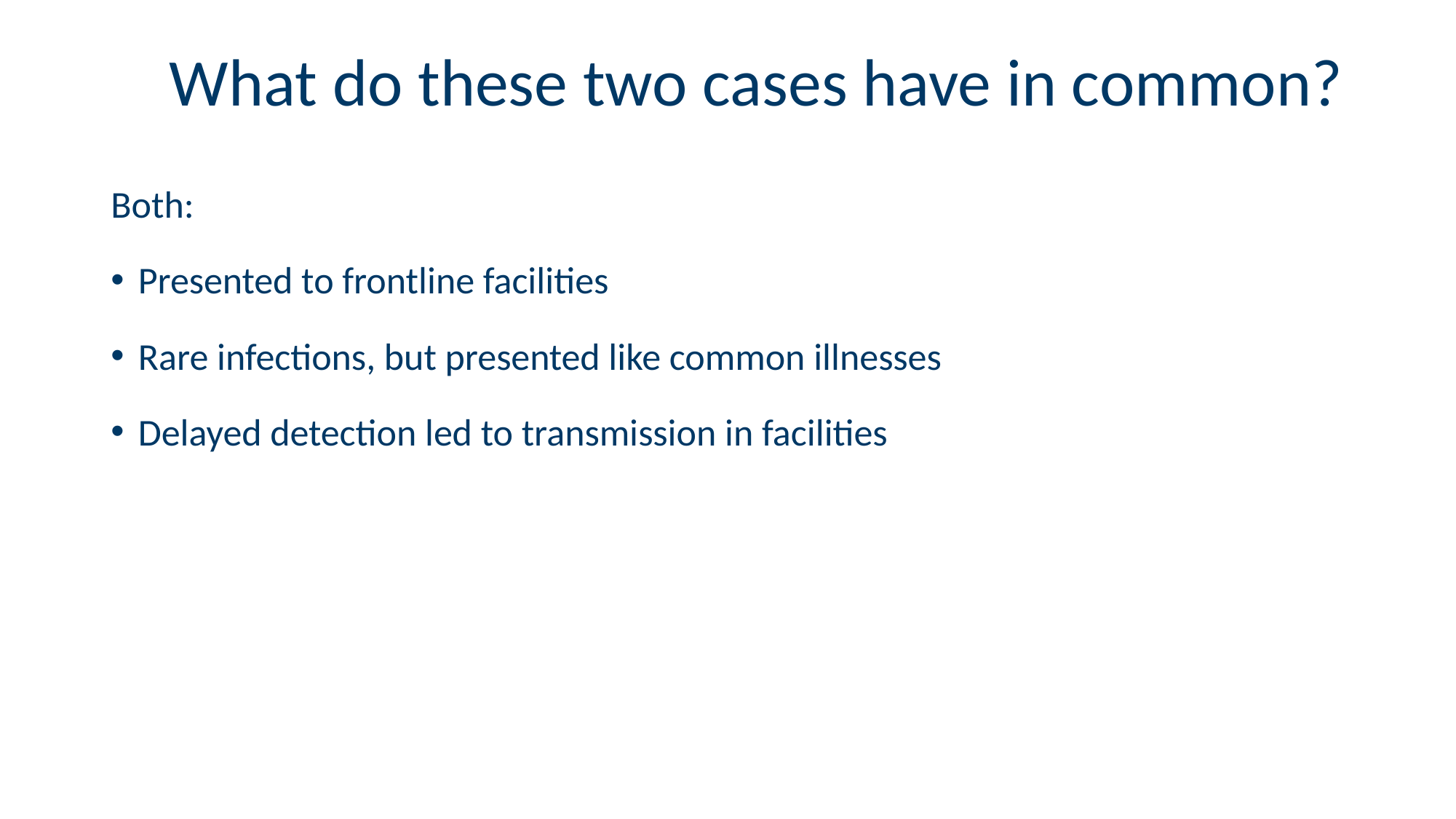

# What do these two cases have in common?
Both:
Presented to frontline facilities
Rare infections, but presented like common illnesses
Delayed detection led to transmission in facilities